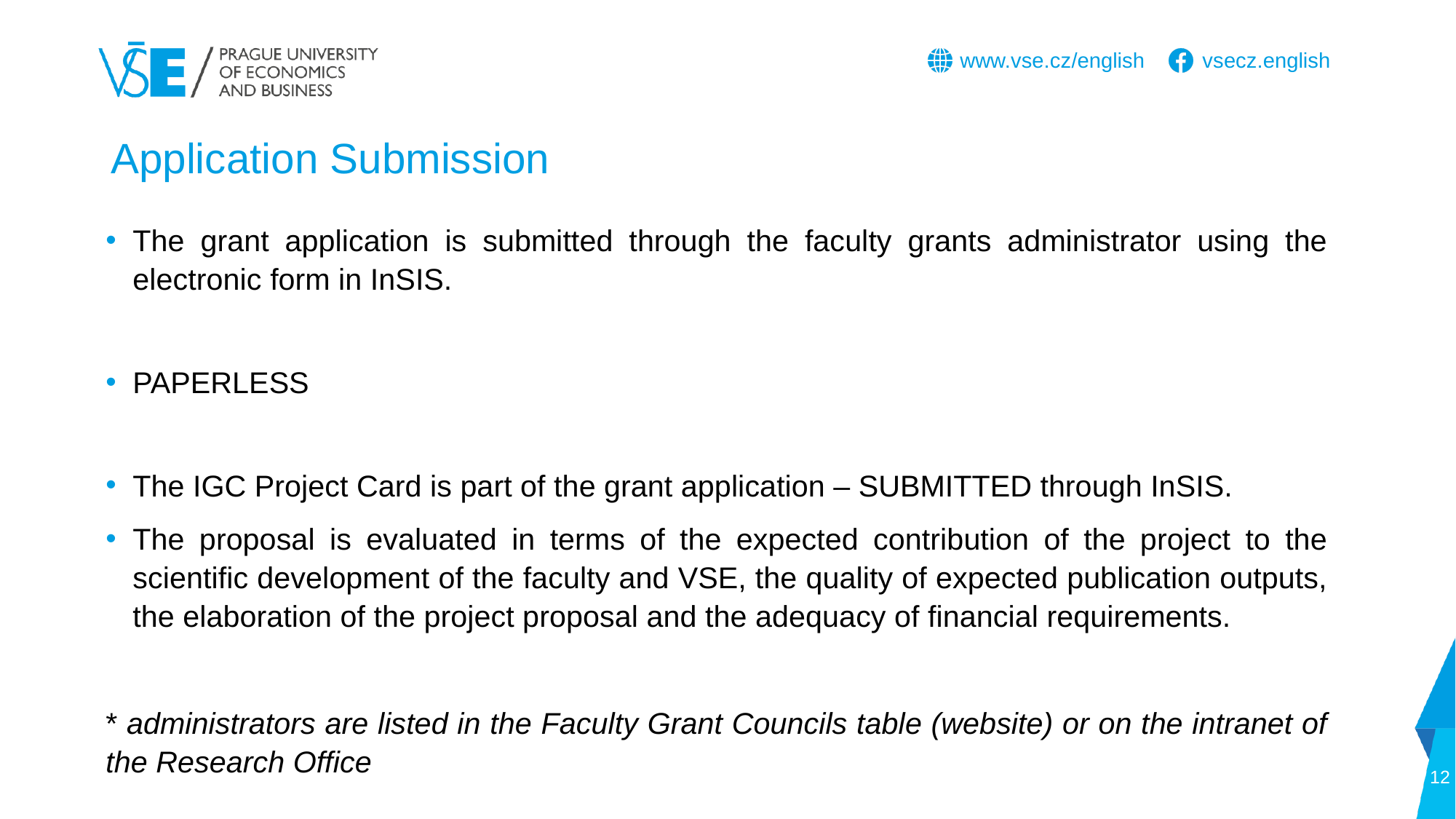

# Application Submission
The grant application is submitted through the faculty grants administrator using the electronic form in InSIS.

PAPERLESS

The IGC Project Card is part of the grant application – SUBMITTED through InSIS.
The proposal is evaluated in terms of the expected contribution of the project to the scientific development of the faculty and VSE, the quality of expected publication outputs, the elaboration of the project proposal and the adequacy of financial requirements.

* administrators are listed in the Faculty Grant Councils table (website) or on the intranet of the Research Office